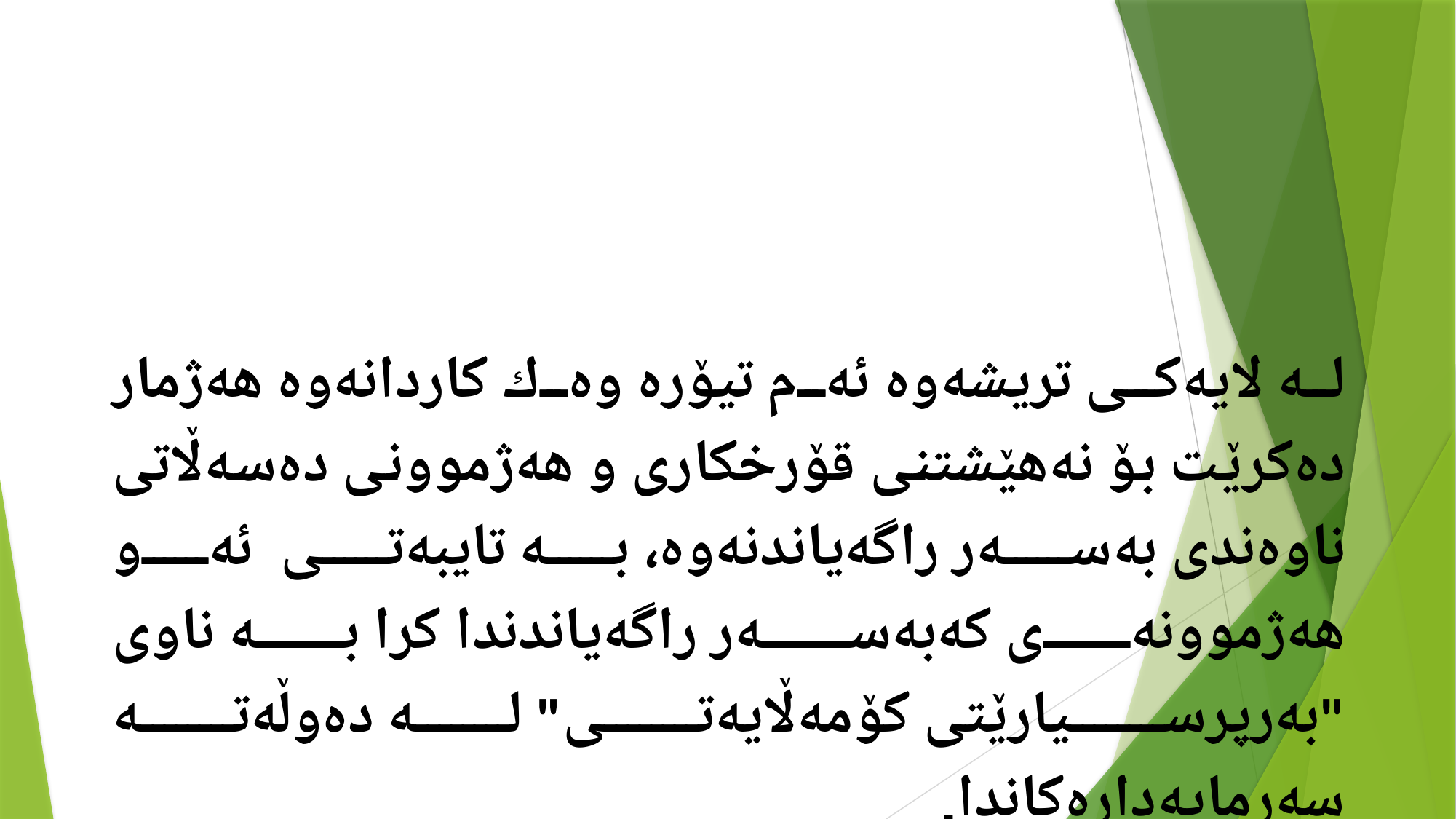

لە لایەكی تریشەوە ئەم تیۆرە وەك كاردانەوە هەژمار دەكرێت بۆ نەهێشتنی قۆرخكاری و هەژموونی دەسەڵاتی ناوەندی بەسەر راگەیاندنەوە، بە تایبەتی  ئەو هەژموونەی كەبەسەر راگەیاندندا كرا بە ناوی "بەرپرسیارێتی كۆمەڵایەتی" لە دەوڵەتە سەرمایەدارەكاندا.